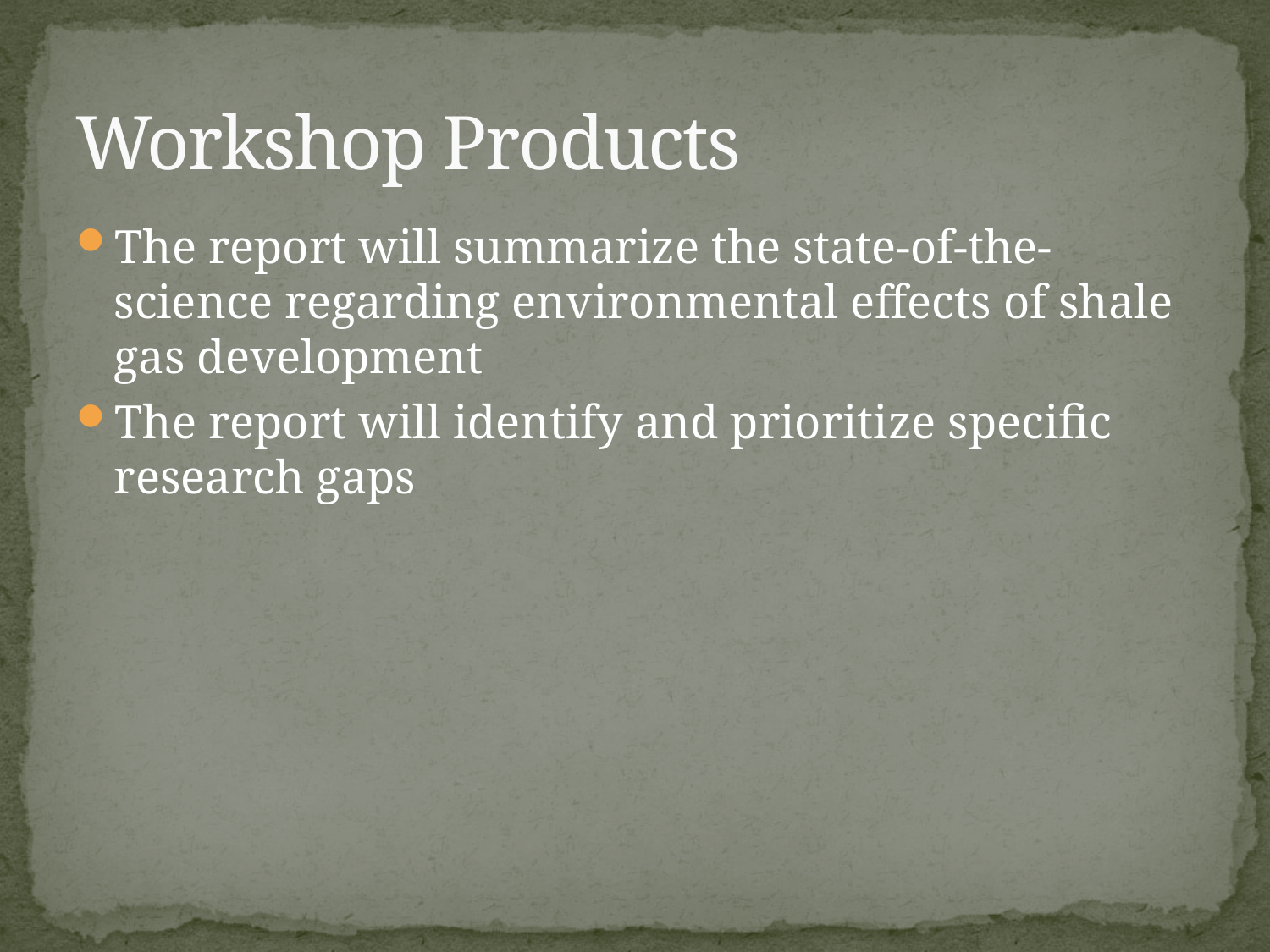

# Workshop Products
The report will summarize the state-of-the-science regarding environmental effects of shale gas development
The report will identify and prioritize specific research gaps